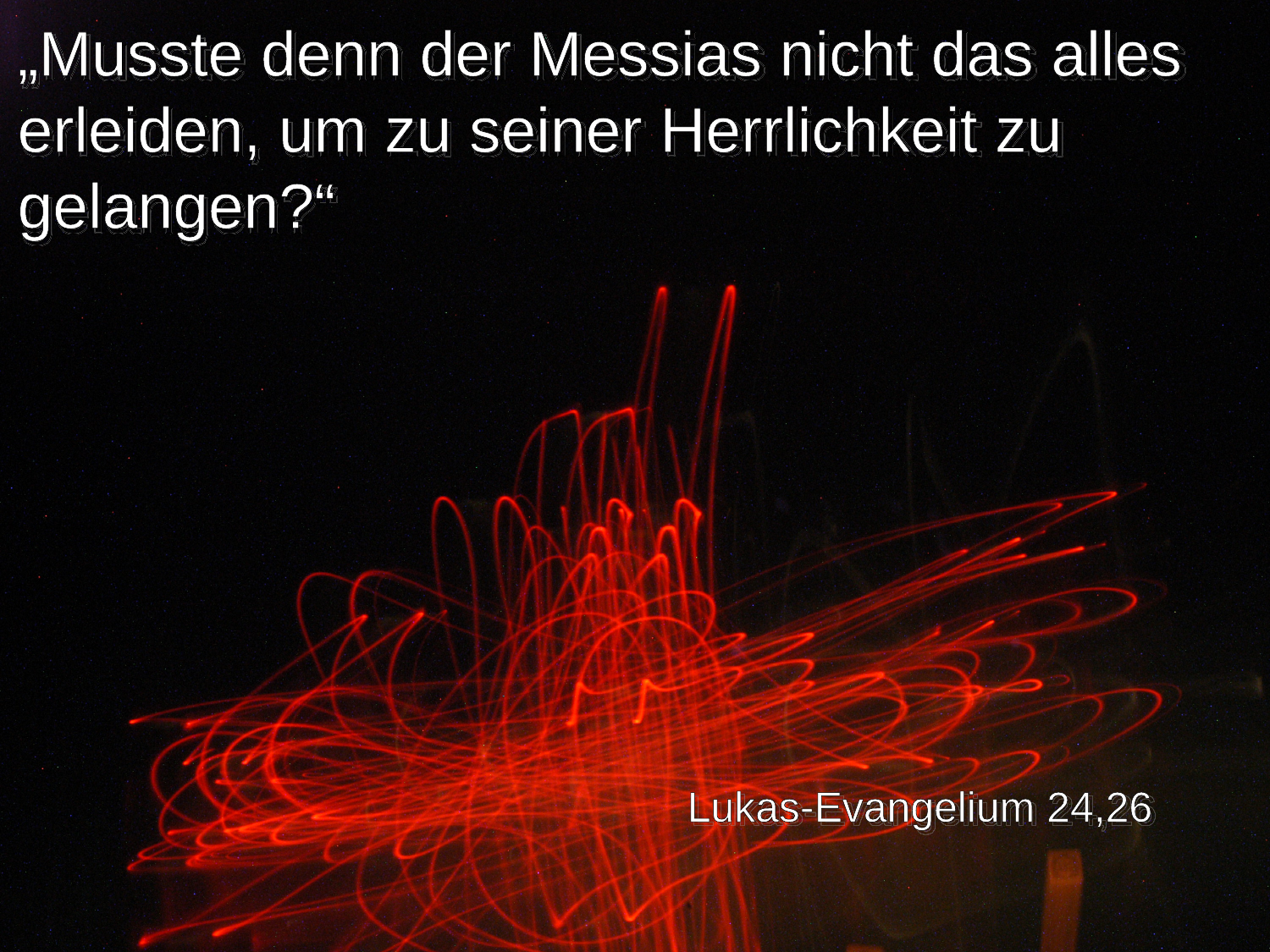

„Musste denn der Messias nicht das alles erleiden, um zu seiner Herrlichkeit zu gelangen?“
Lukas-Evangelium 24,26